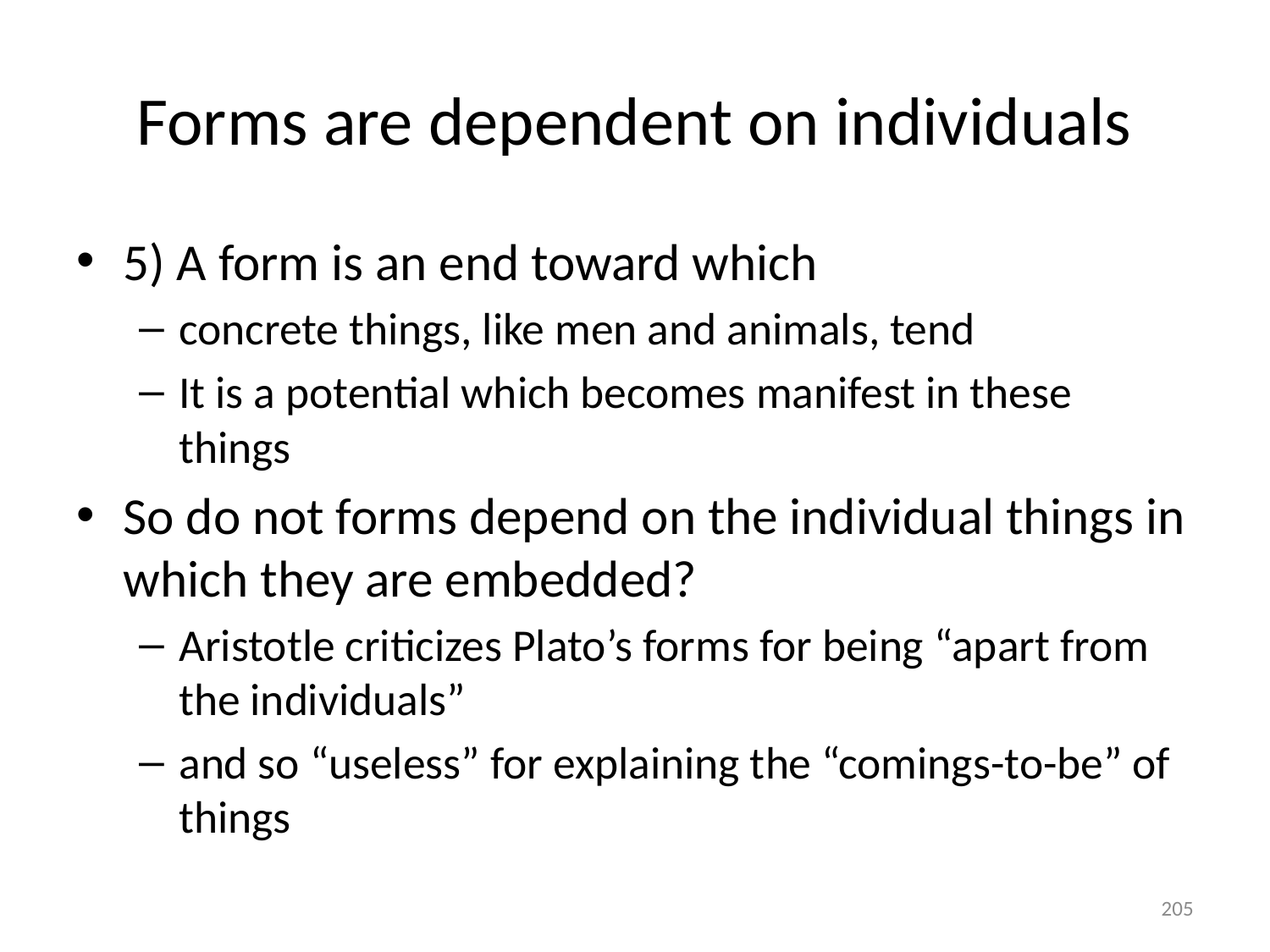

# Forms are dependent on individuals
5) A form is an end toward which
concrete things, like men and animals, tend
It is a potential which becomes manifest in these things
So do not forms depend on the individual things in which they are embedded?
Aristotle criticizes Plato’s forms for being “apart from the individuals”
and so “useless” for explaining the “comings-to-be” of things

205